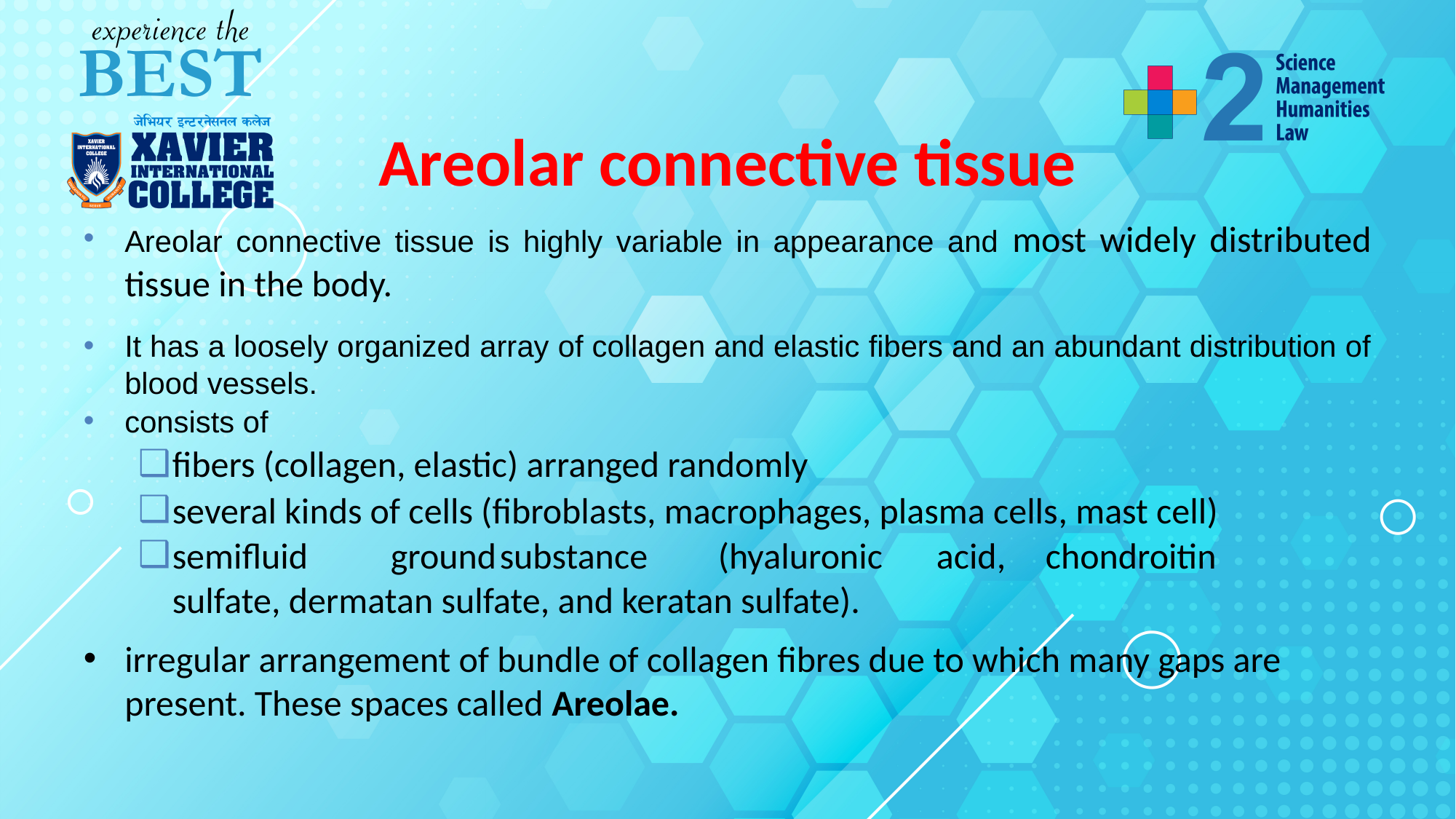

# Areolar connective tissue
Areolar connective tissue is highly variable in appearance and most widely distributed tissue in the body.

It has a loosely organized array of collagen and elastic fibers and an abundant distribution of blood vessels.
consists of
fibers (collagen, elastic) arranged randomly
several kinds of cells (fibroblasts, macrophages, plasma cells, mast cell)
semifluid	ground	substance	(hyaluronic	acid,	chondroitin	sulfate, dermatan sulfate, and keratan sulfate).
irregular arrangement of bundle of collagen fibres due to which many gaps are present. These spaces called Areolae.